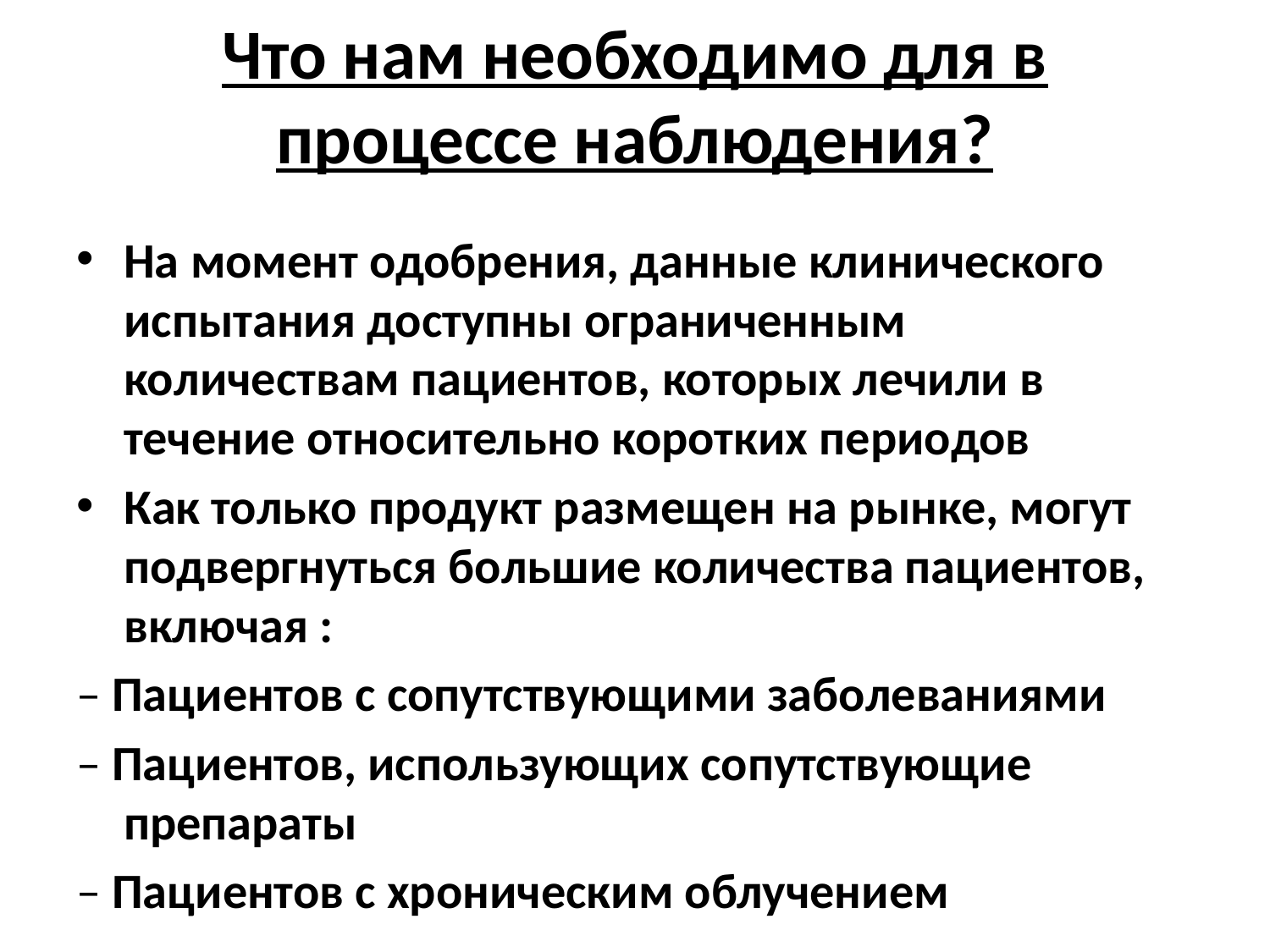

# Что нам необходимо для в процессе наблюдения?
На момент одобрения, данные клинического испытания доступны ограниченным количествам пациентов, которых лечили в течение относительно коротких периодов
Как только продукт размещен на рынке, могут подвергнуться большие количества пациентов, включая :
– Пациентов с сопутствующими заболеваниями
– Пациентов, использующих сопутствующие препараты
– Пациентов с хроническим облучением